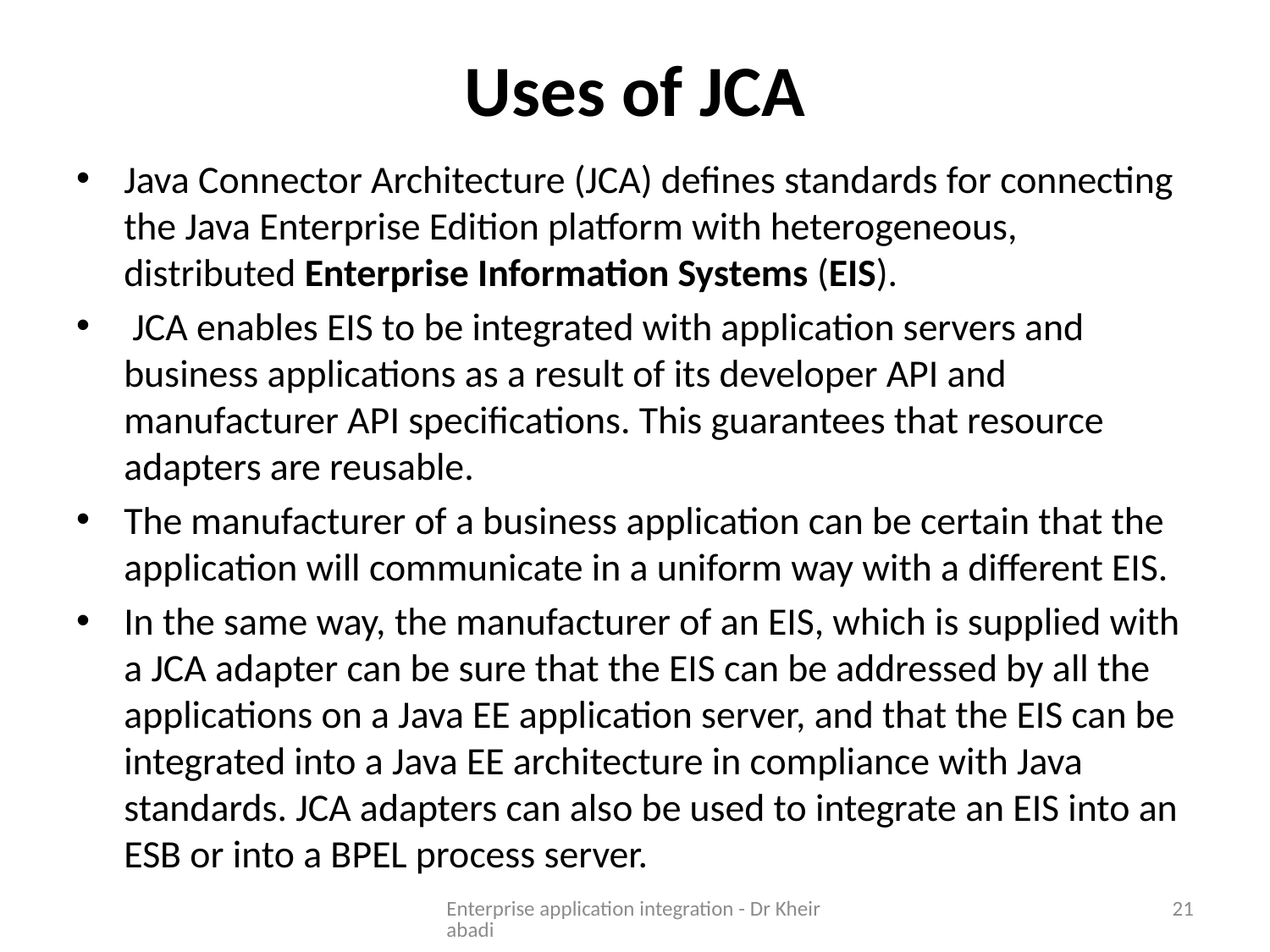

# Uses of JCA
Java Connector Architecture (JCA) defines standards for connecting the Java Enterprise Edition platform with heterogeneous, distributed Enterprise Information Systems (EIS).
 JCA enables EIS to be integrated with application servers and business applications as a result of its developer API and manufacturer API specifications. This guarantees that resource adapters are reusable.
The manufacturer of a business application can be certain that the application will communicate in a uniform way with a different EIS.
In the same way, the manufacturer of an EIS, which is supplied with a JCA adapter can be sure that the EIS can be addressed by all the applications on a Java EE application server, and that the EIS can be integrated into a Java EE architecture in compliance with Java standards. JCA adapters can also be used to integrate an EIS into an ESB or into a BPEL process server.
Enterprise application integration - Dr Kheirabadi
21